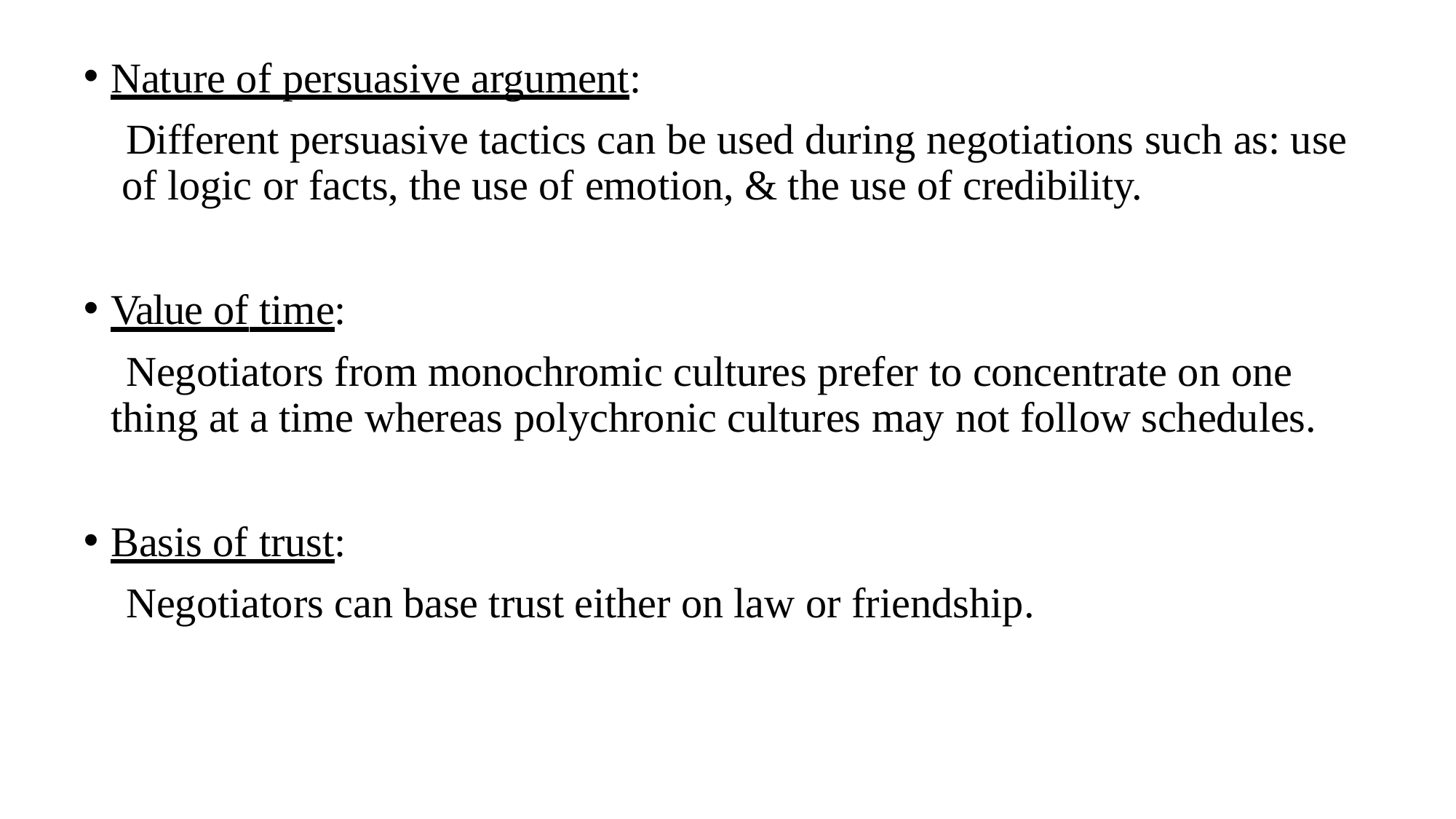

Nature of persuasive argument:
Different persuasive tactics can be used during negotiations such as: use  of logic or facts, the use of emotion, & the use of credibility.

Value of time:
Negotiators from monochromic cultures prefer to concentrate on one  thing at a time whereas polychronic cultures may not follow schedules.

Basis of trust:
Negotiators can base trust either on law or friendship.